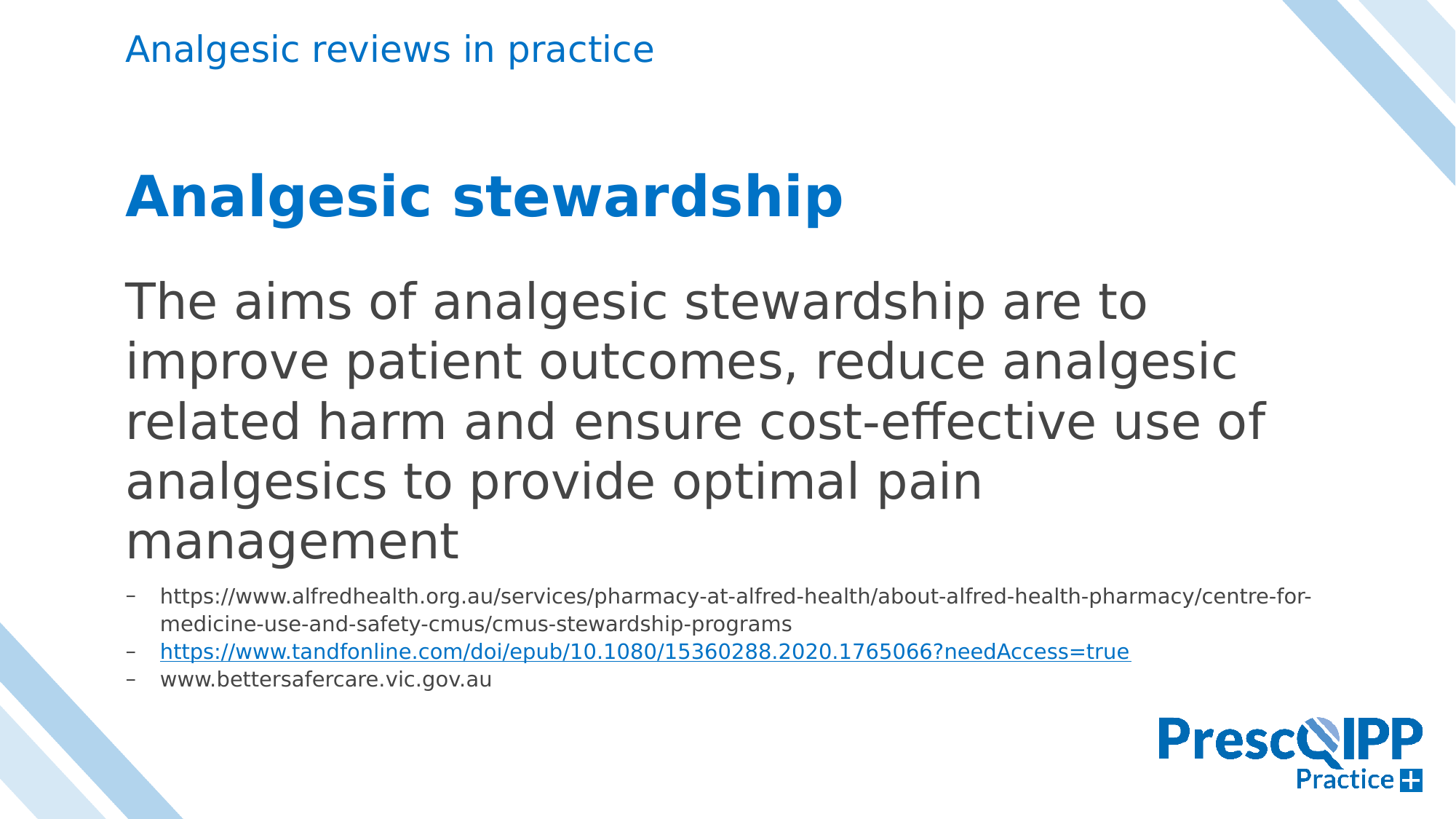

Analgesic reviews in practice
# Analgesic stewardship
The aims of analgesic stewardship are to improve patient outcomes, reduce analgesic related harm and ensure cost-effective use of analgesics to provide optimal pain management
https://www.alfredhealth.org.au/services/pharmacy-at-alfred-health/about-alfred-health-pharmacy/centre-for-medicine-use-and-safety-cmus/cmus-stewardship-programs
https://www.tandfonline.com/doi/epub/10.1080/15360288.2020.1765066?needAccess=true
www.bettersafercare.vic.gov.au